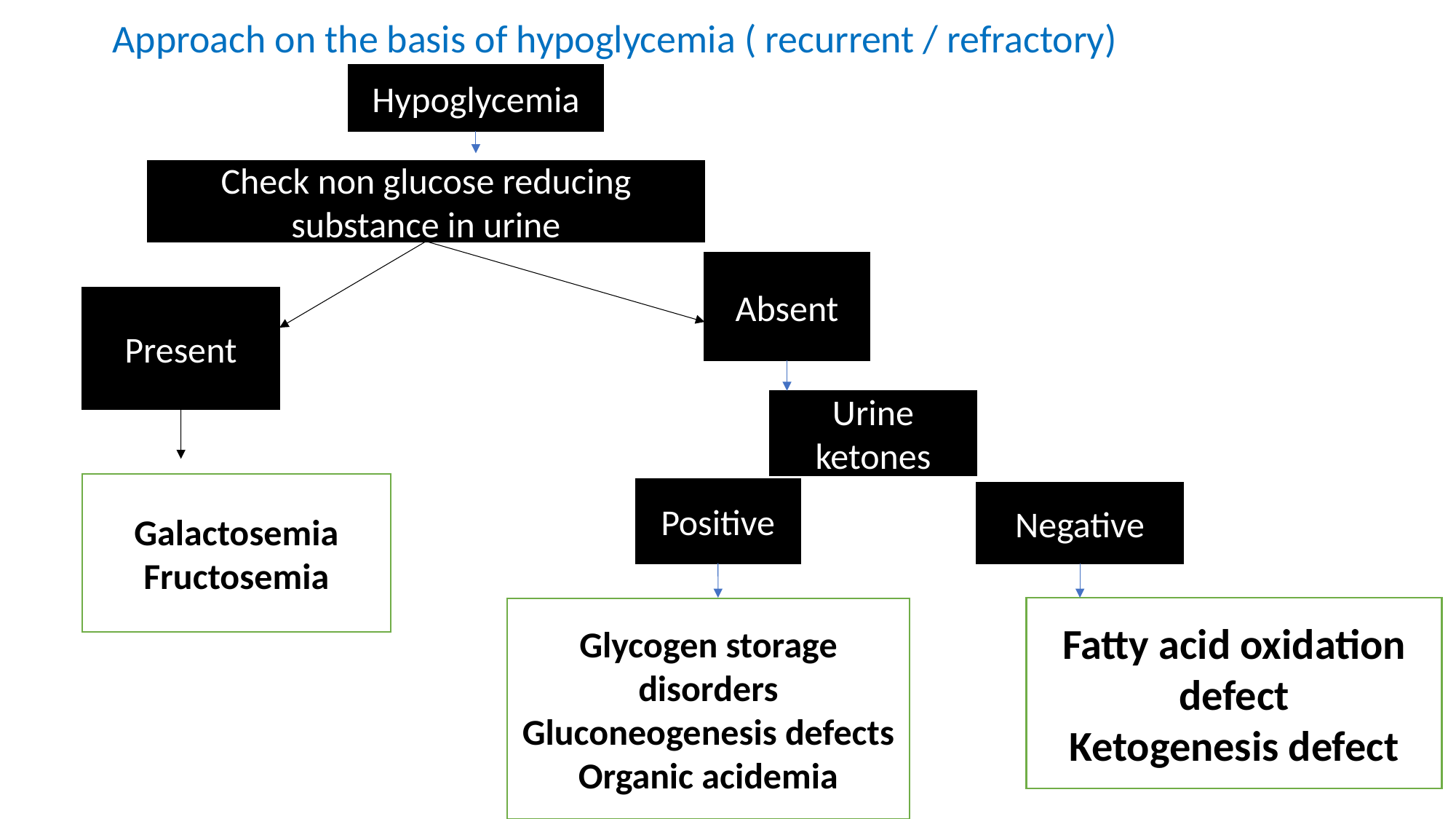

Approach on the basis of hypoglycemia ( recurrent / refractory)
Hypoglycemia
Check non glucose reducing substance in urine
Absent
Present
Urine ketones
Galactosemia
Fructosemia
Positive
Negative
Fatty acid oxidation defect
Ketogenesis defect
Glycogen storage disorders
Gluconeogenesis defects
Organic acidemia